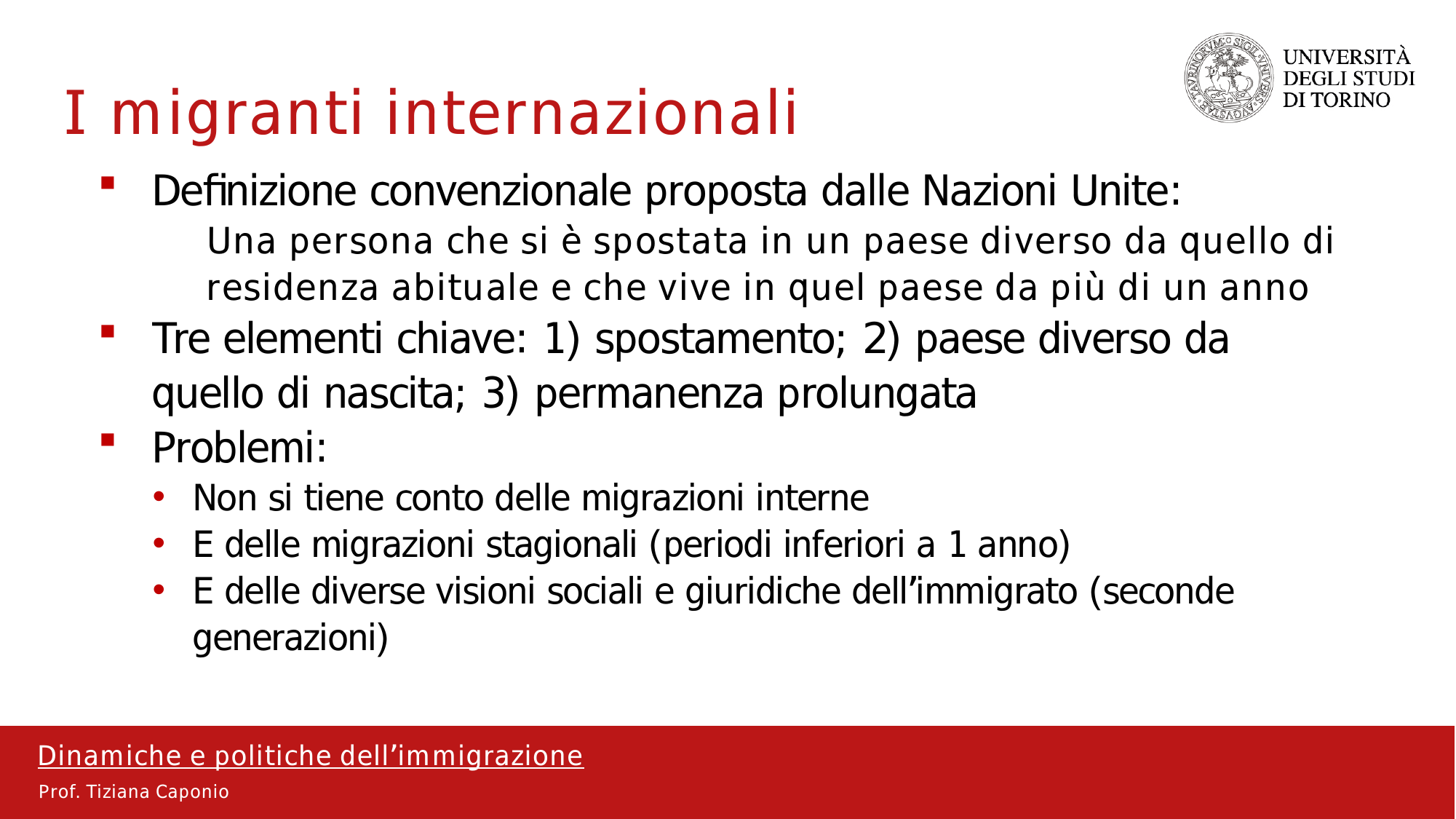

I migranti internazionali

Definizione convenzionale proposta dalle Nazioni Unite:
Una persona che si è spostata in un paese diverso da quello di residenza abituale e che vive in quel paese da più di un anno
Tre elementi chiave: 1) spostamento; 2) paese diverso da quello di nascita; 3) permanenza prolungata
Problemi:
Non si tiene conto delle migrazioni interne
E delle migrazioni stagionali (periodi inferiori a 1 anno)
E delle diverse visioni sociali e giuridiche dell’immigrato (seconde generazioni)
Dinamiche e politiche dell’immigrazione
Prof. Tiziana Caponio